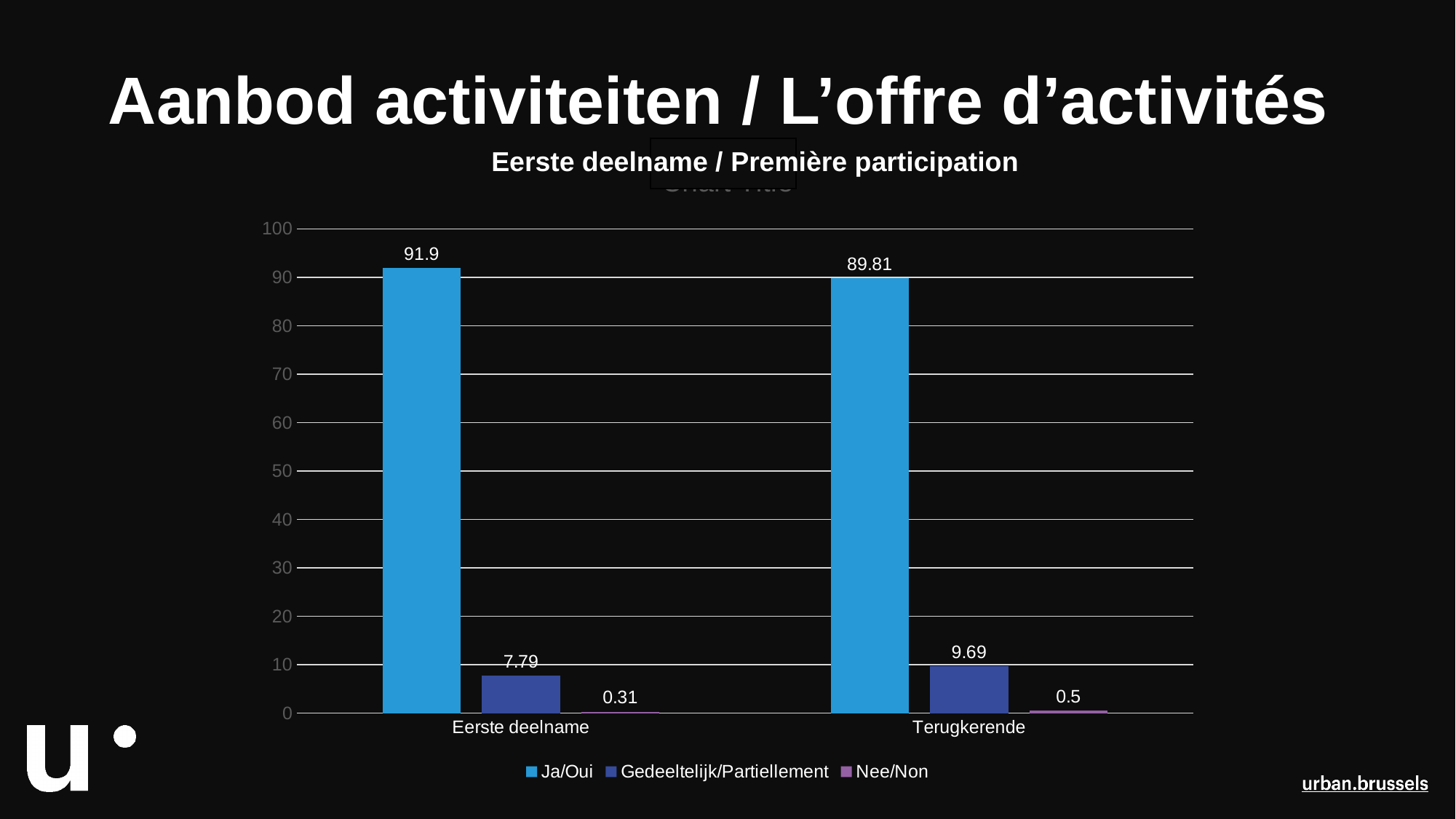

# Aanbod activiteiten / L’offre d’activités

### Chart:

| Category | Ja/Oui | Gedeeltelijk/Partiellement | Nee/Non |
|---|---|---|---|
| Eerste deelname | 91.9 | 7.79 | 0.31 |
| Terugkerende | 89.81 | 9.69 | 0.5 |
Eerste deelname / Première participation